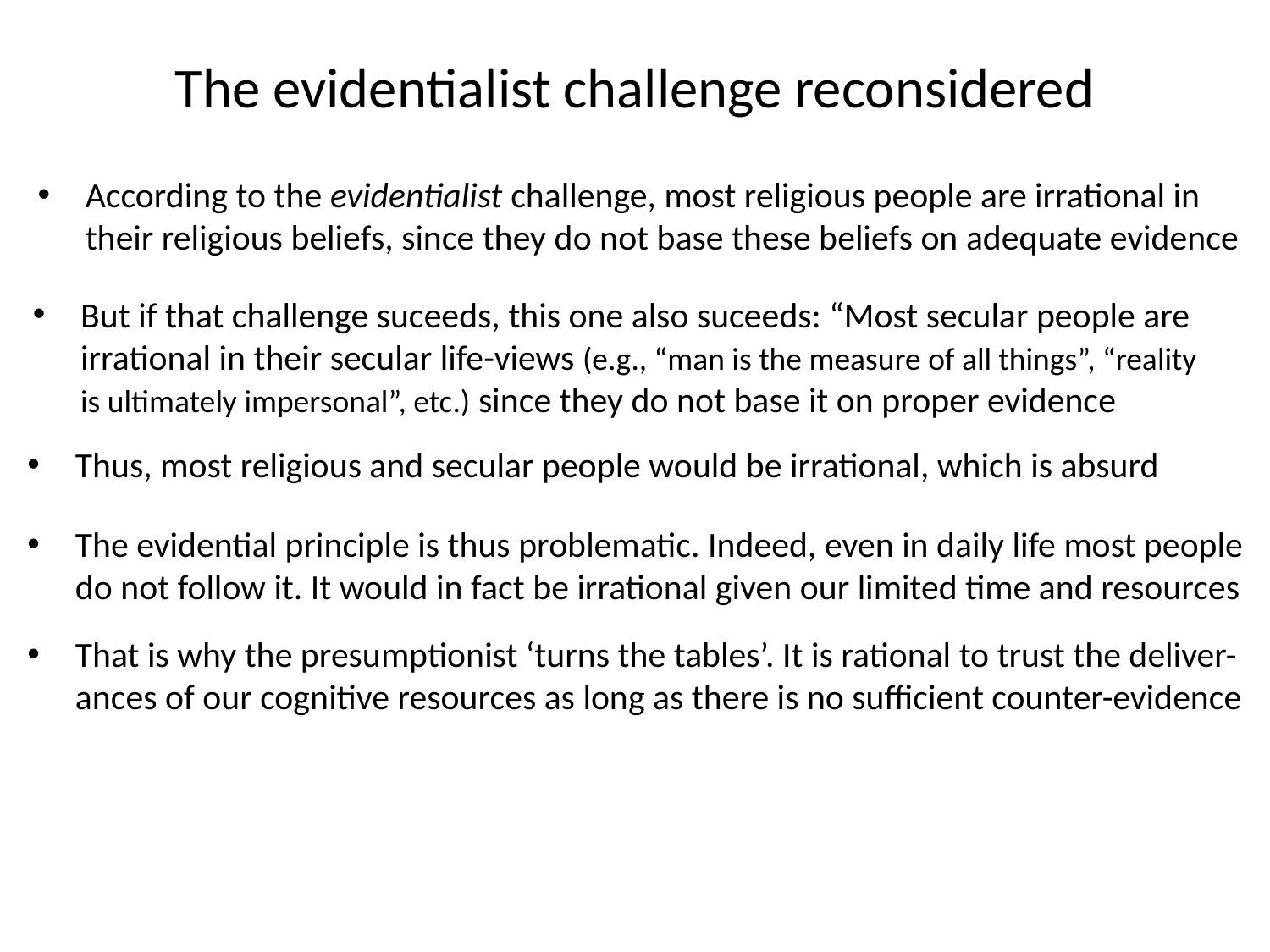

# The evidentialist challenge reconsidered
According to the evidentialist challenge, most religious people are irrational in their religious beliefs, since they do not base these beliefs on adequate evidence
But if that challenge suceeds, this one also suceeds: “Most secular people are irrational in their secular life-views (e.g., “man is the measure of all things”, “reality      is ultimately impersonal”, etc.) since they do not base it on proper evidence
Thus, most religious and secular people would be irrational, which is absurd
The evidential principle is thus problematic. Indeed, even in daily life most people do not follow it. It would in fact be irrational given our limited time and resources
That is why the presumptionist ‘turns the tables’. It is rational to trust the deliver-ances of our cognitive resources as long as there is no sufficient counter-evidence